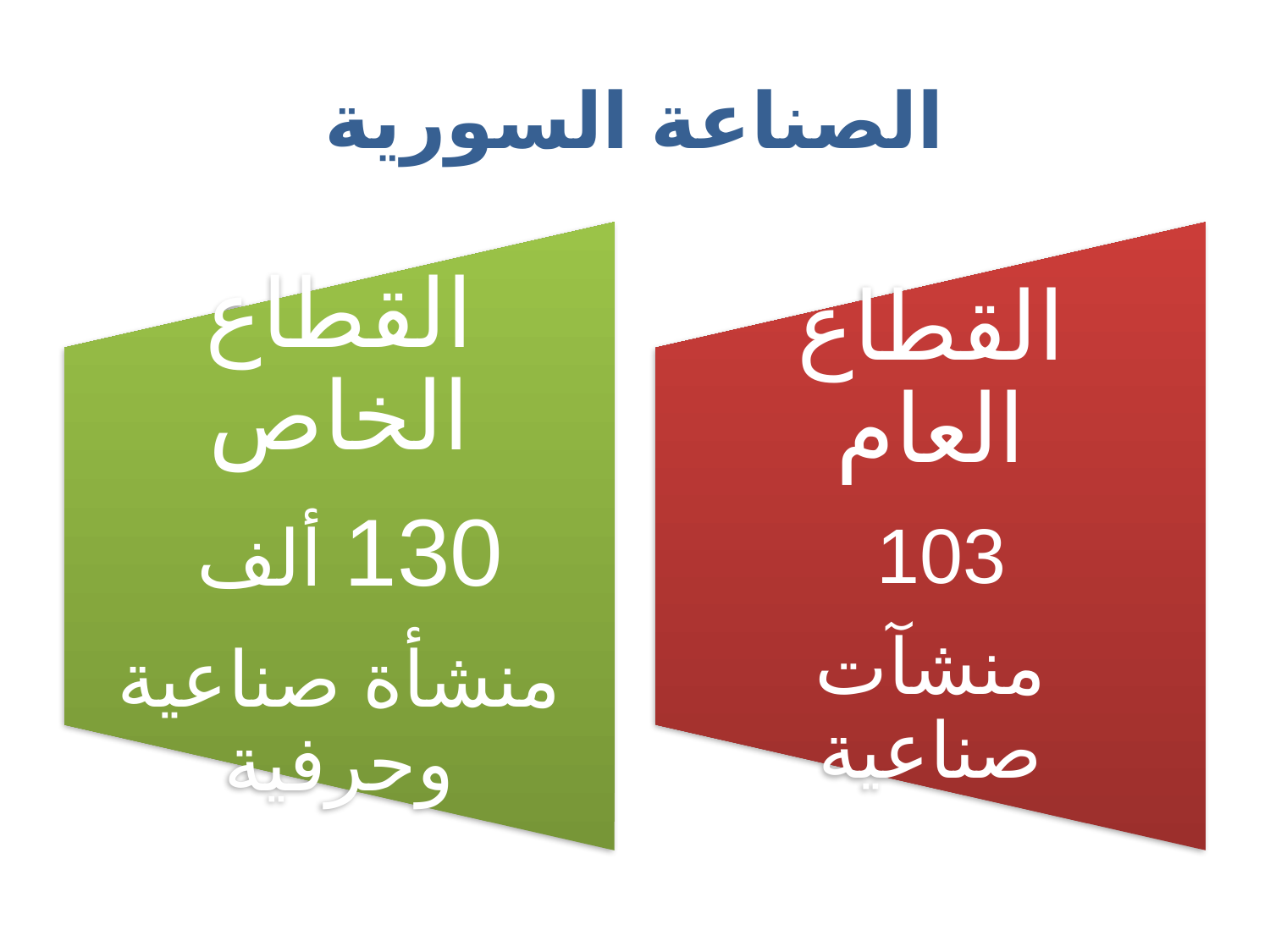

# الصناعة السورية
القطاع العام
103
منشآت صناعية
القطاع الخاص
130 ألف
منشأة صناعية وحرفية